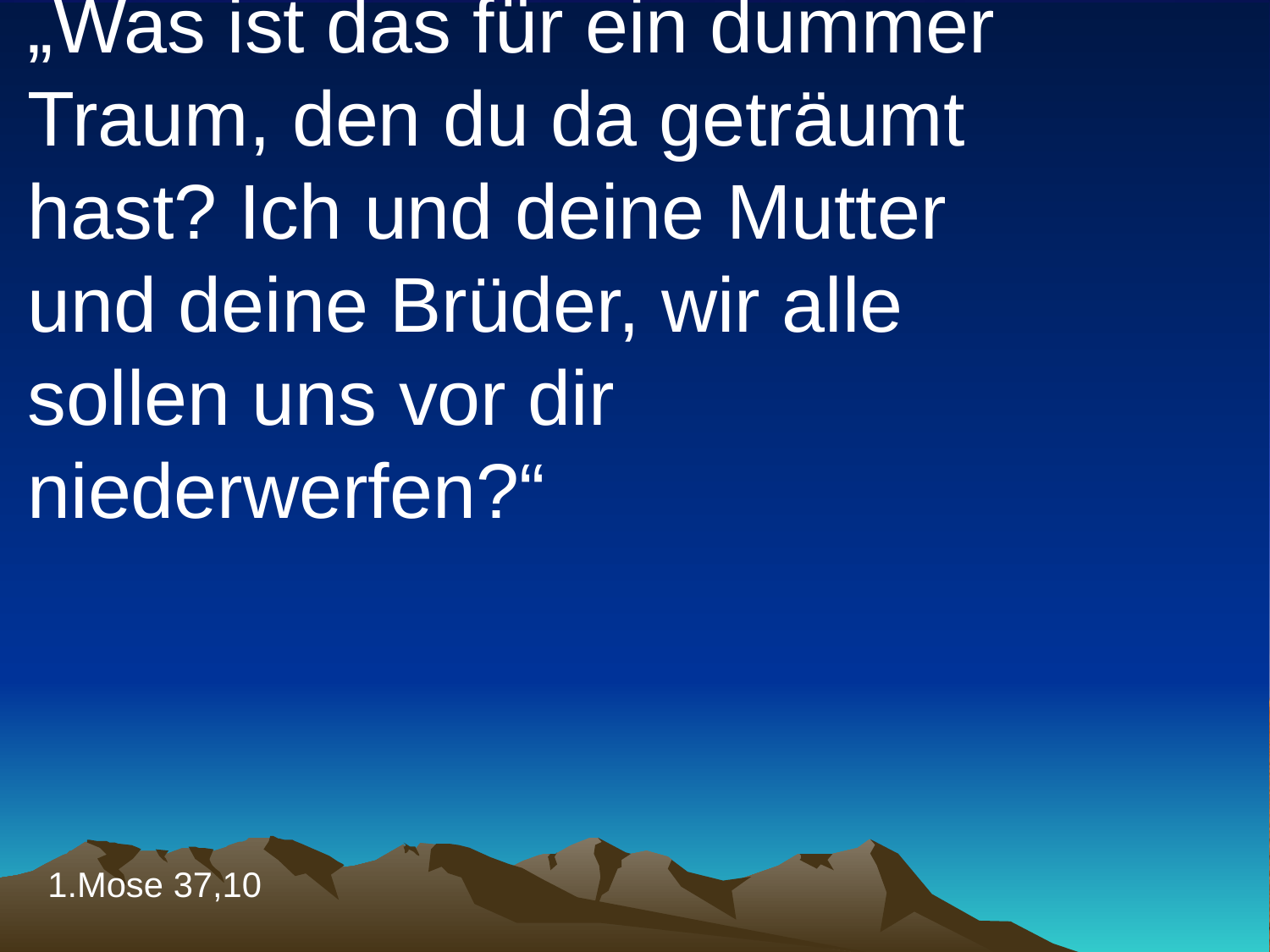

# „Was ist das für ein dummer Traum, den du da geträumt hast? Ich und deine Mutter und deine Brüder, wir alle sollen uns vor dir niederwerfen?“
1.Mose 37,10